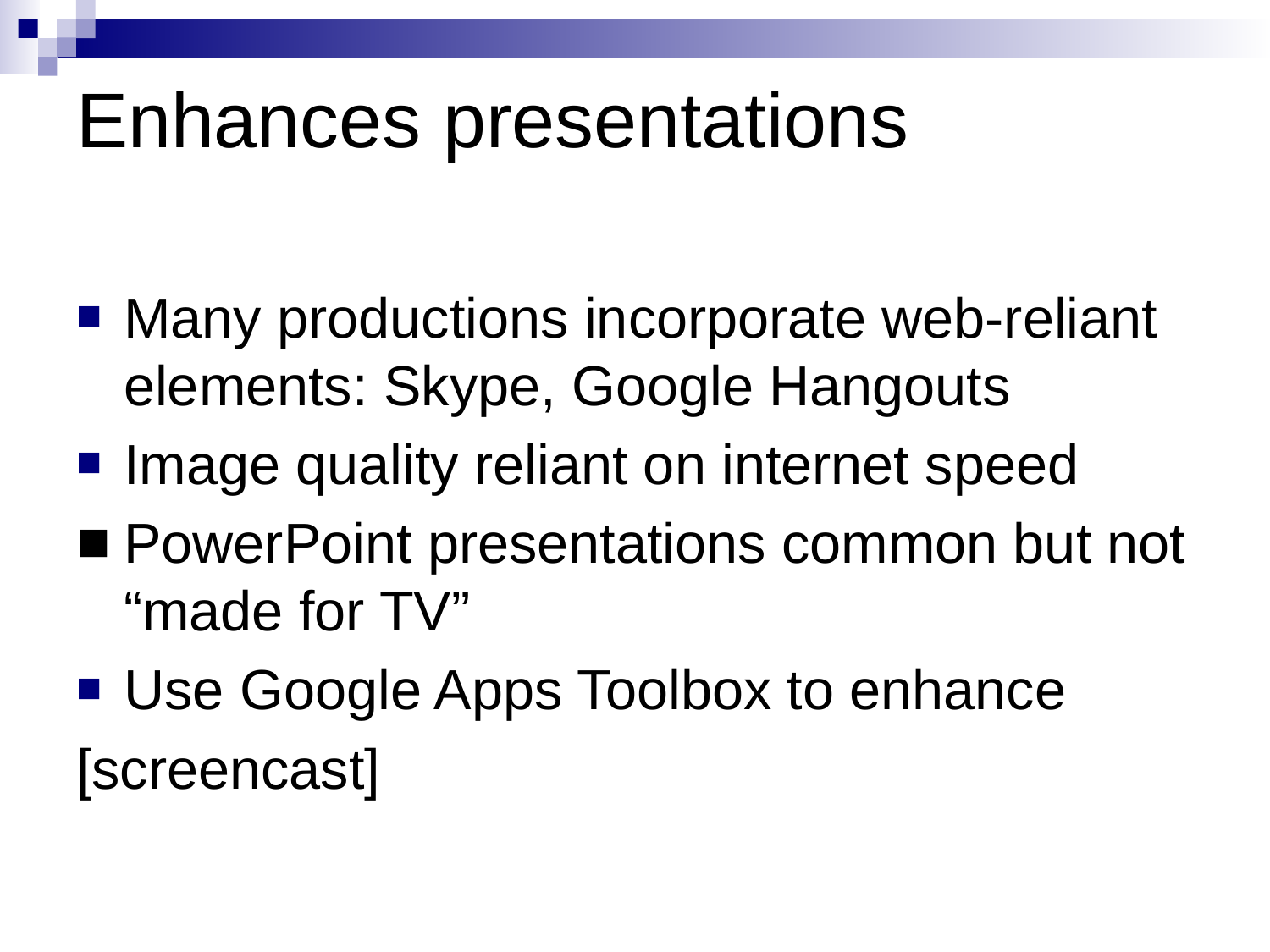

Enhances presentations
Many productions incorporate web-reliant elements: Skype, Google Hangouts
Image quality reliant on internet speed
PowerPoint presentations common but not “made for TV”
Use Google Apps Toolbox to enhance
[screencast]